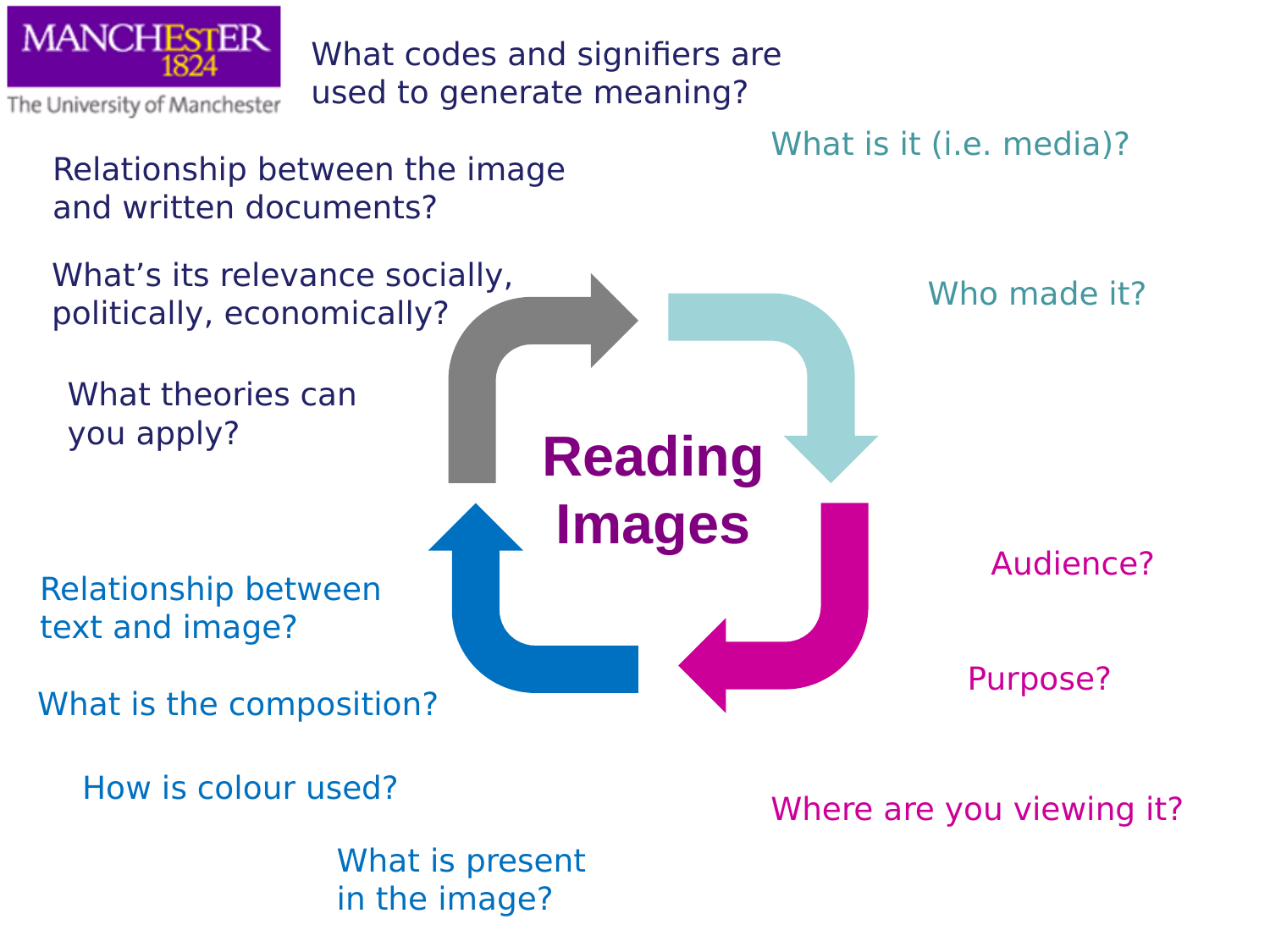

What codes and signifiers are used to generate meaning?
What is it (i.e. media)?
Relationship between the image and written documents?
What’s its relevance socially, politically, economically?
Who made it?

What theories can you apply?
Reading Images

Audience?
Relationship between text and image?
Purpose?
What is the composition?
How is colour used?
Where are you viewing it?
What is present in the image?